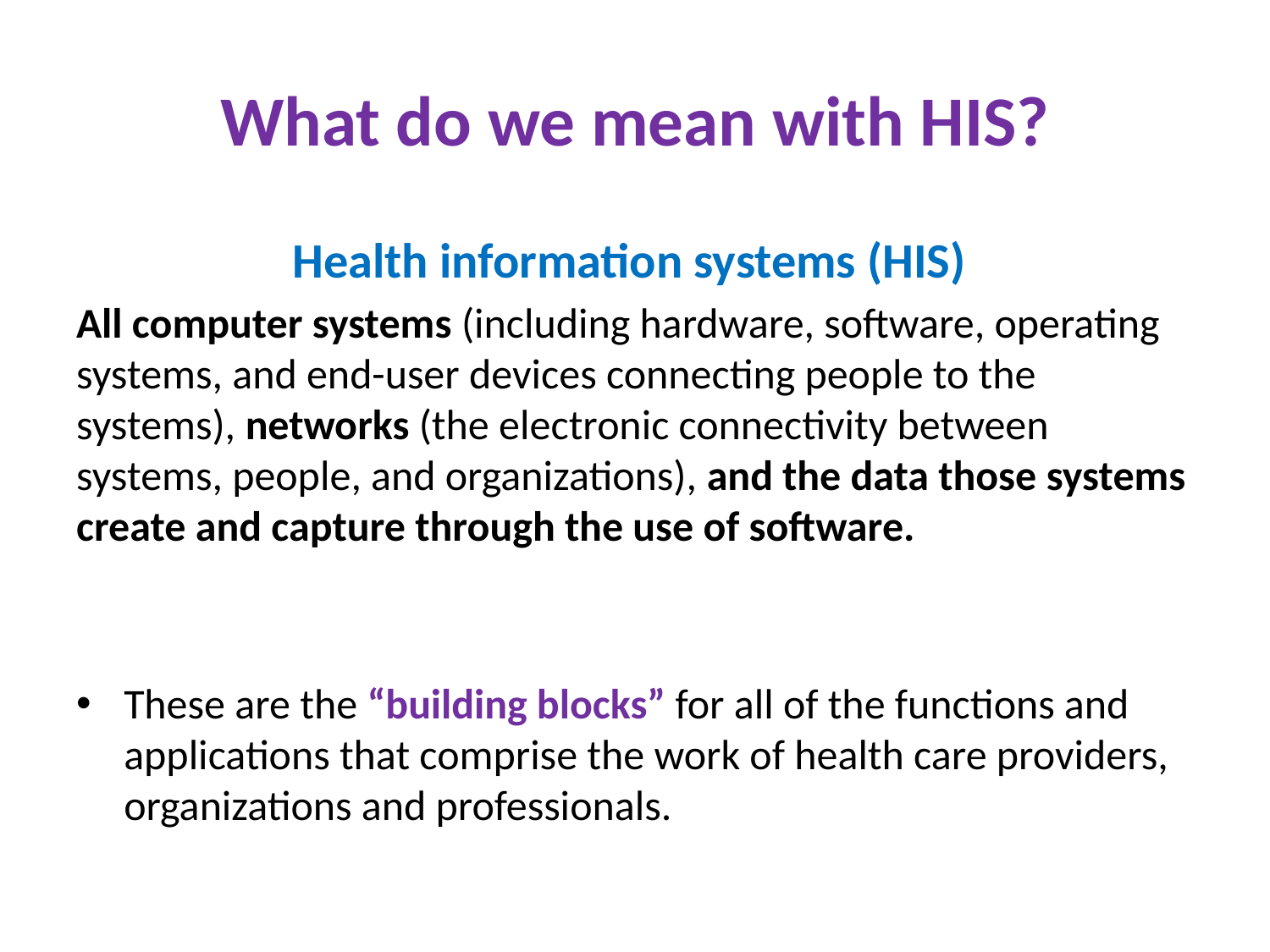

# What do we mean with HIS?
Health information systems (HIS)
All computer systems (including hardware, software, operating systems, and end-user devices connecting people to the systems), networks (the electronic connectivity between systems, people, and organizations), and the data those systems create and capture through the use of software.

These are the “building blocks” for all of the functions and applications that comprise the work of health care providers, organizations and professionals.